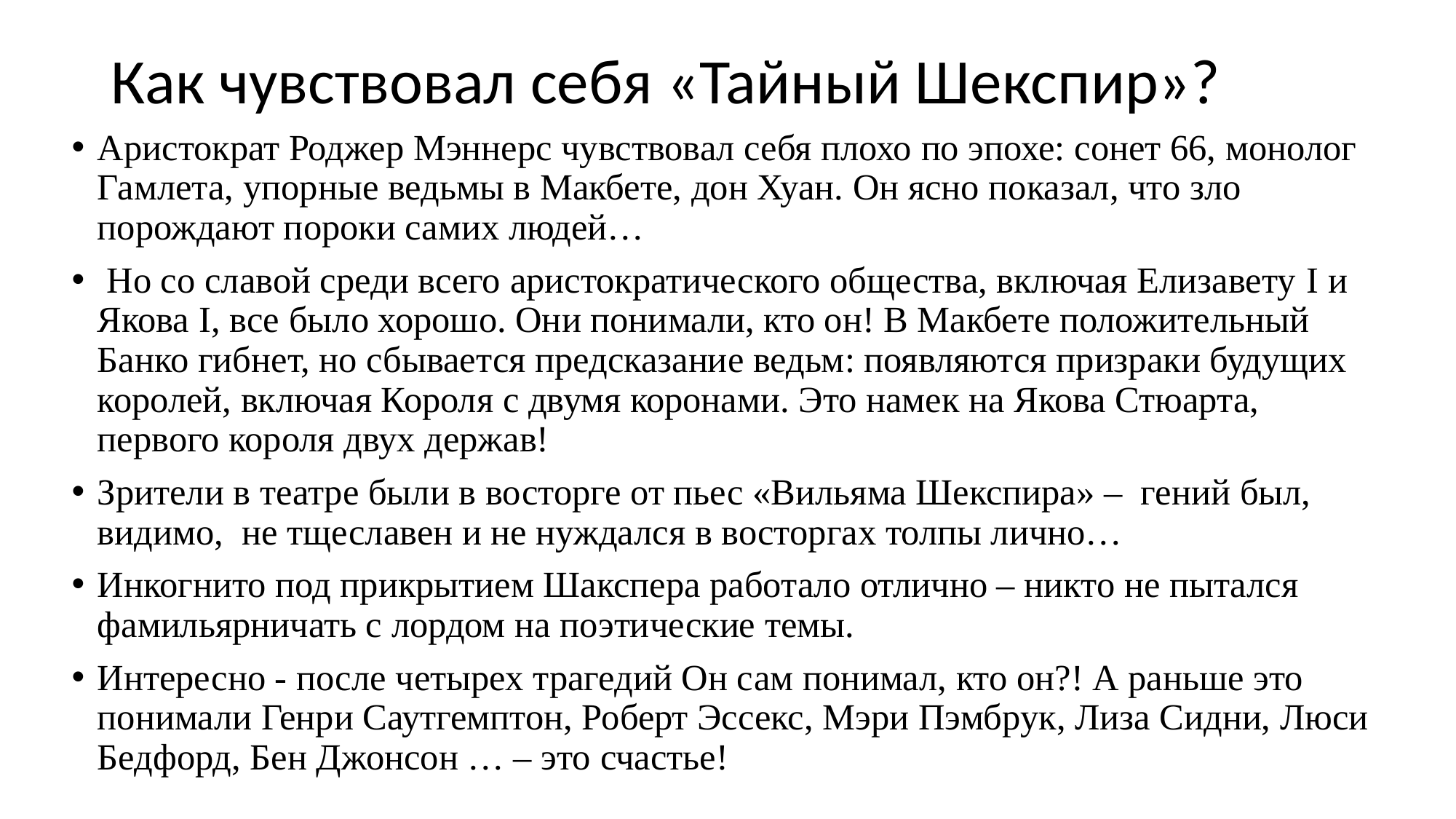

# Как чувствовал себя «Тайный Шекспир»?
Аристократ Роджер Мэннерс чувствовал себя плохо по эпохе: сонет 66, монолог Гамлета, упорные ведьмы в Макбете, дон Хуан. Он ясно показал, что зло порождают пороки самих людей…
 Но со славой среди всего аристократического общества, включая Елизавету I и Якова I, все было хорошо. Они понимали, кто он! В Макбете положительный Банко гибнет, но сбывается предсказание ведьм: появляются призраки будущих королей, включая Короля с двумя коронами. Это намек на Якова Стюарта, первого короля двух держав!
Зрители в театре были в восторге от пьес «Вильяма Шекспира» –  гений был, видимо,  не тщеславен и не нуждался в восторгах толпы лично…
Инкогнито под прикрытием Шакспера работало отлично – никто не пытался фамильярничать с лордом на поэтические темы.
Интересно - после четырех трагедий Он сам понимал, кто он?! А раньше это понимали Генри Саутгемптон, Роберт Эссекс, Мэри Пэмбрук, Лиза Сидни, Люси Бедфорд, Бен Джонсон … – это счастье!